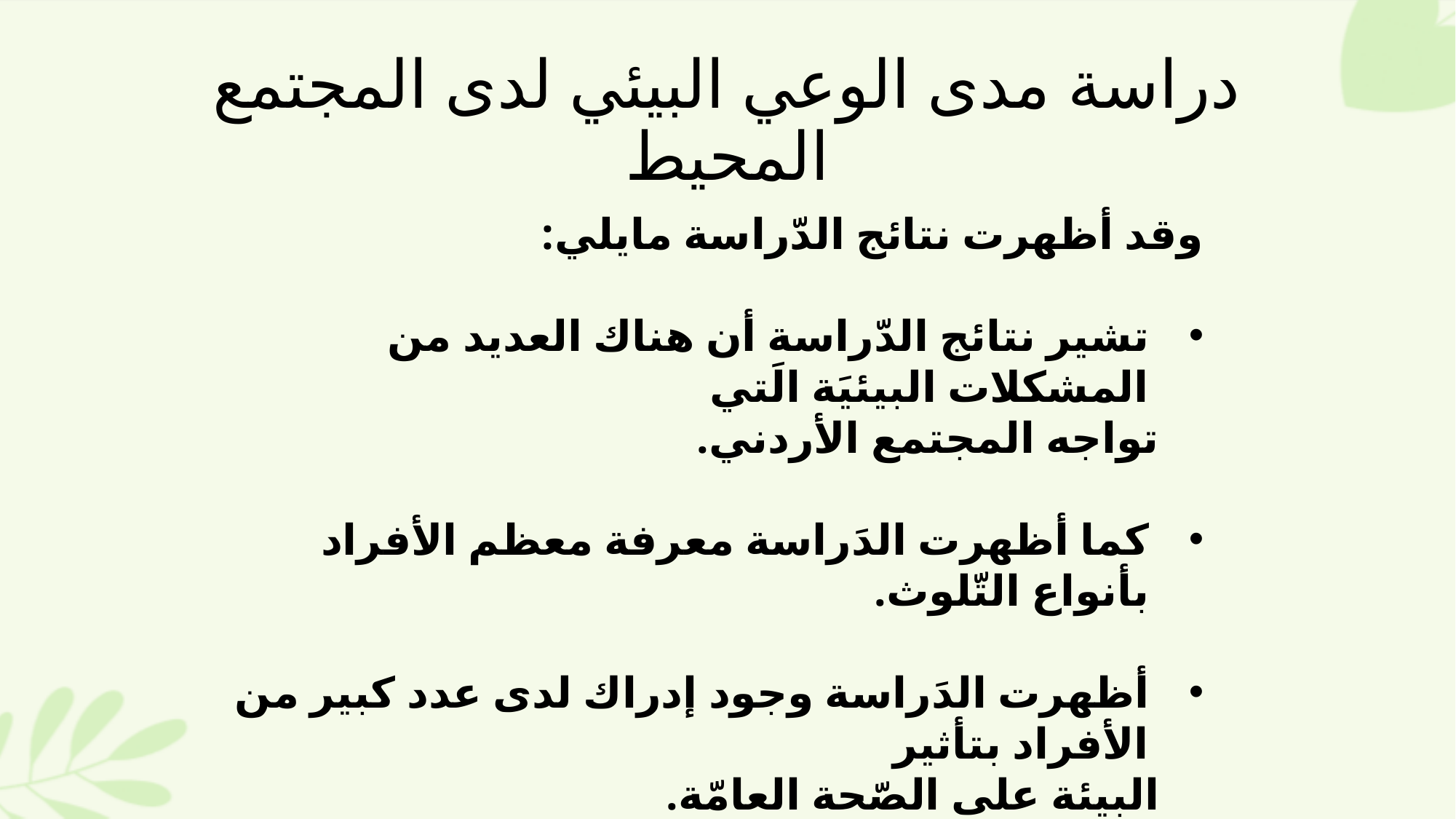

# دراسة مدى الوعي البيئي لدى المجتمع المحيط
وقد أظهرت نتائج الدّراسة مايلي:

تشير نتائج الدّراسة أن هناك العديد من المشكلات البيئيَة الَتي
    تواجه المجتمع الأردني.

كما أظهرت الدَراسة معرفة معظم الأفراد بأنواع التّلوث.

أظهرت الدَراسة وجود إدراك لدى عدد كبير من الأفراد بتأثير
    البيئة على الصّحة العامّة.